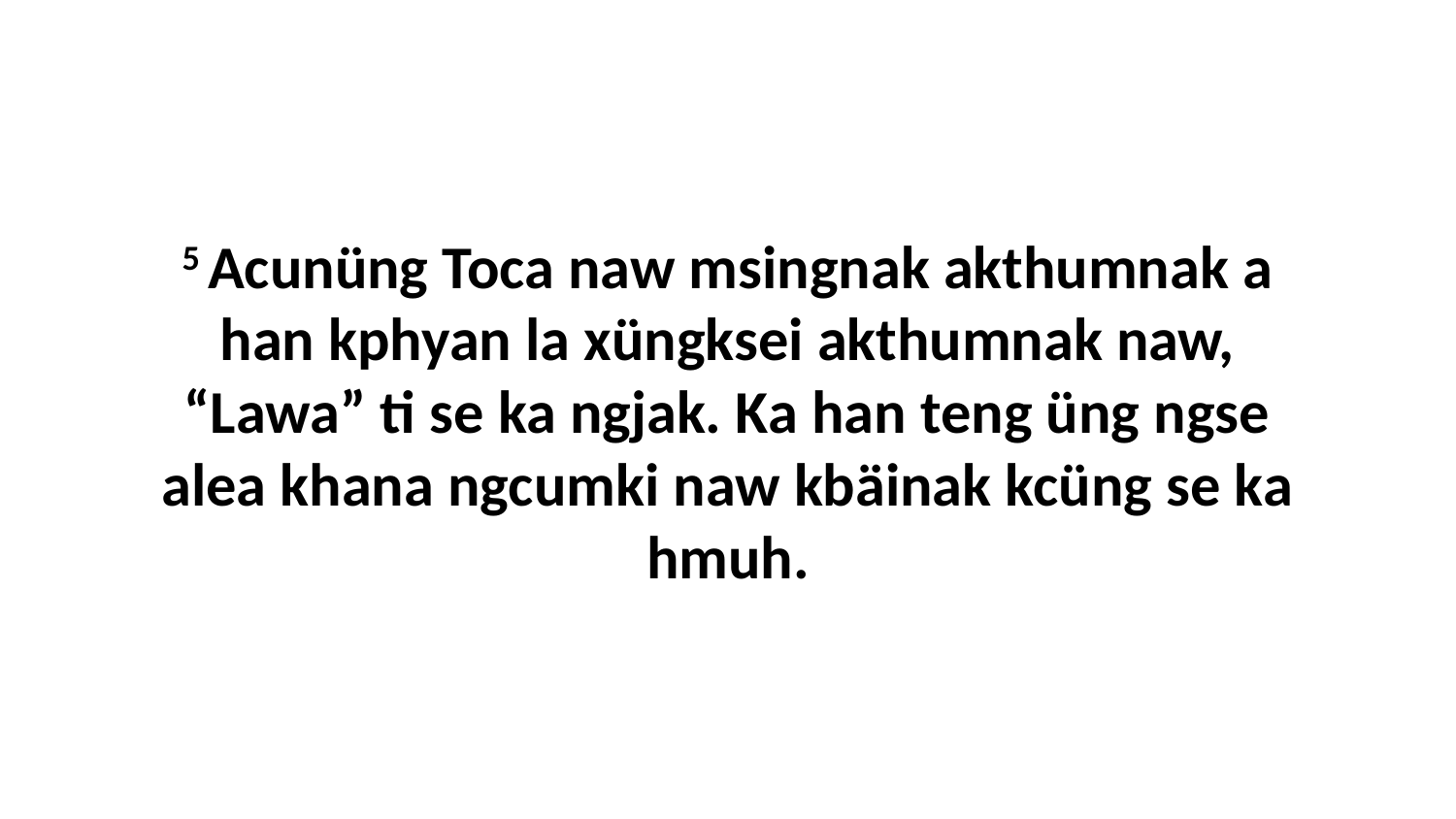

5 Acunüng Toca naw msingnak akthumnak a han kphyan la xüngksei akthumnak naw, “Lawa” ti se ka ngjak. Ka han teng üng ngse alea khana ngcumki naw kbäinak kcüng se ka hmuh.